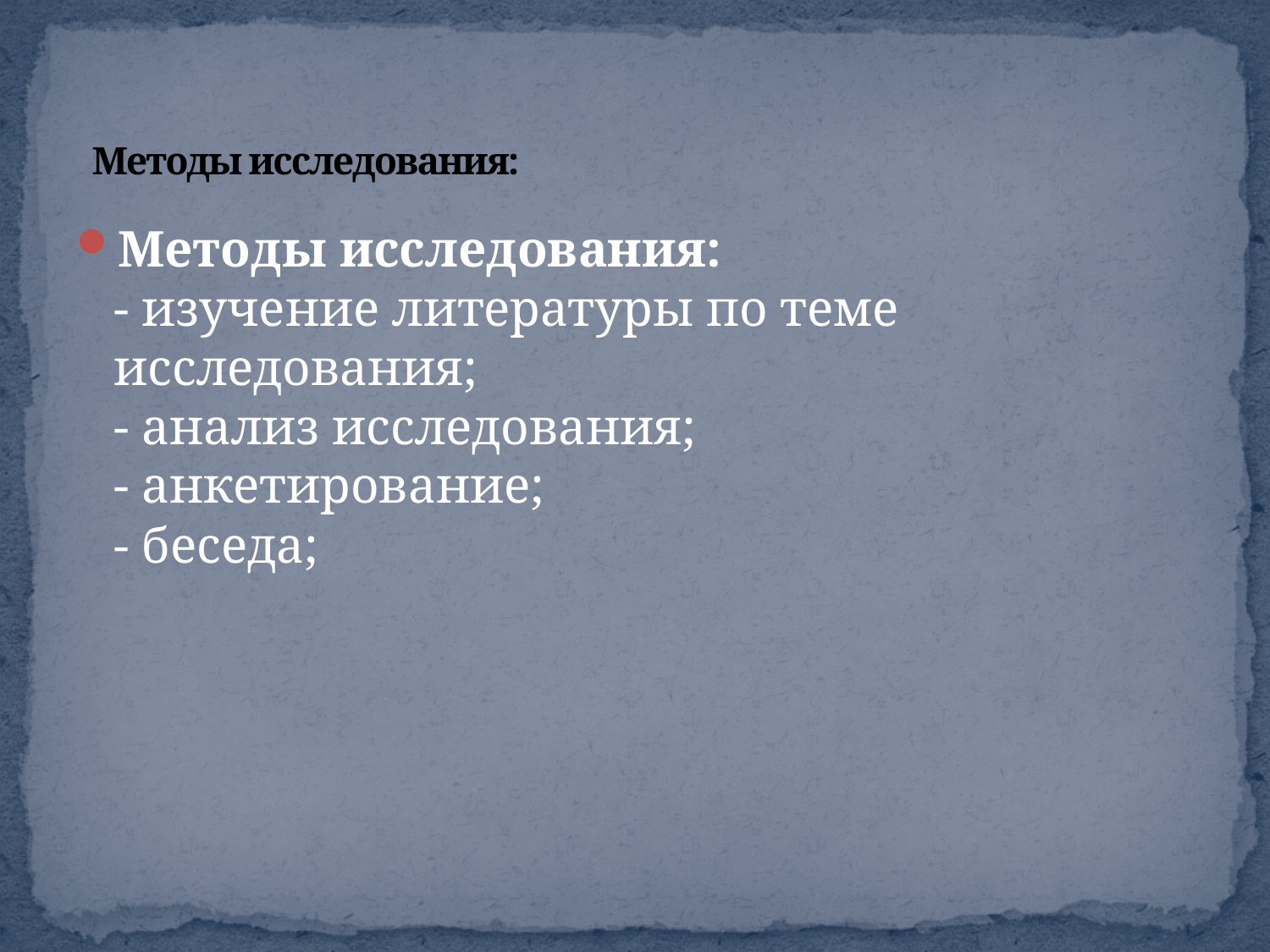

# Методы исследования:
Методы исследования: 
- изучение литературы по теме исследования; 
- анализ исследования; 
- анкетирование; 
- беседа;